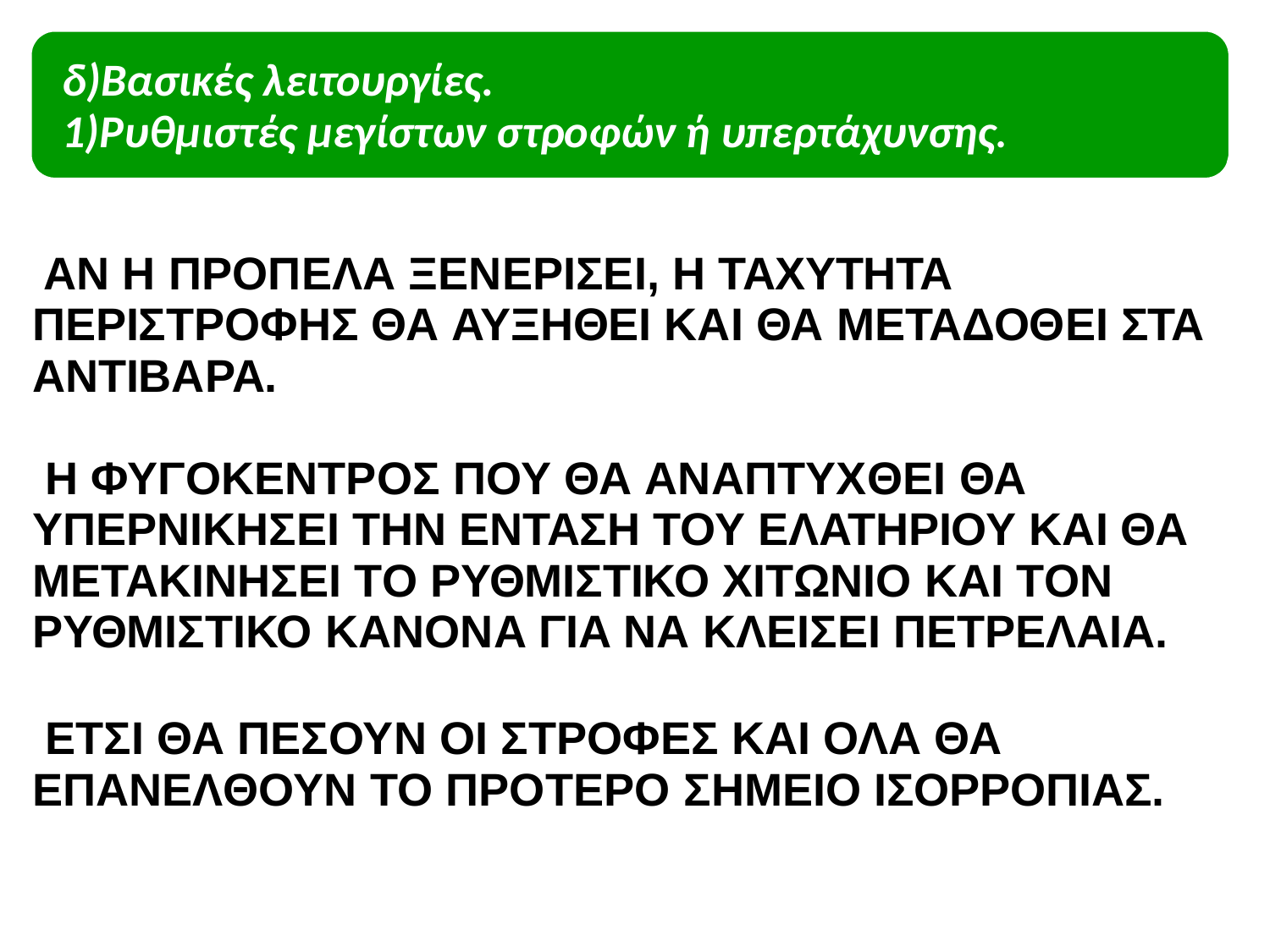

δ)Βασικές λειτουργίες.
1)Ρυθμιστές μεγίστων στροφών ή υπερτάχυνσης.
ΑΝ Η ΠΡΟΠΕΛΑ ΞΕΝΕΡΙΣΕΙ, Η ΤΑΧΥΤΗΤΑ ΠΕΡΙΣΤΡΟΦΗΣ ΘΑ ΑΥΞΗΘΕΙ ΚΑΙ ΘΑ ΜΕΤΑΔΟΘΕΙ ΣΤΑ ΑΝΤΙΒΑΡΑ.

Η ΦΥΓΟΚΕΝΤΡΟΣ ΠΟΥ ΘΑ ΑΝΑΠΤΥΧΘΕΙ ΘΑ ΥΠΕΡΝΙΚΗΣΕΙ ΤΗΝ ΕΝΤΑΣΗ ΤΟΥ ΕΛΑΤΗΡΙΟΥ ΚΑΙ ΘΑ ΜΕΤΑΚΙΝΗΣΕΙ ΤΟ ΡΥΘΜΙΣΤΙΚΟ ΧΙΤΩΝΙΟ ΚΑΙ ΤΟΝ ΡΥΘΜΙΣΤΙΚΟ ΚΑΝΟΝΑ ΓΙΑ ΝΑ ΚΛΕΙΣΕΙ ΠΕΤΡΕΛΑΙΑ.

ΕΤΣΙ ΘΑ ΠΕΣΟΥΝ ΟΙ ΣΤΡΟΦΕΣ ΚΑΙ ΟΛΑ ΘΑ   ΕΠΑΝΕΛΘΟΥΝ ΤΟ ΠΡΟΤΕΡΟ ΣΗΜΕΙΟ ΙΣΟΡΡΟΠΙΑΣ.